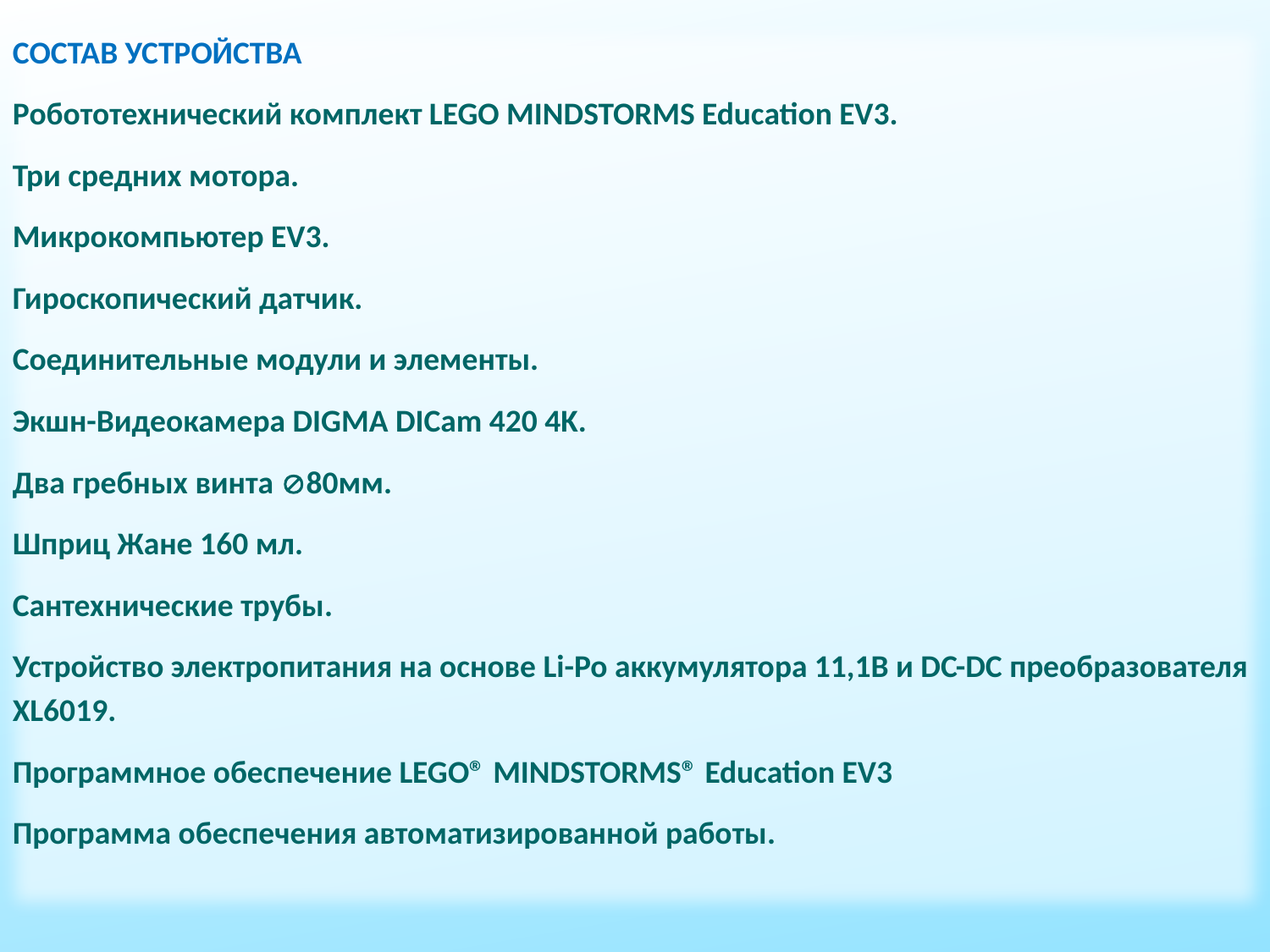

СОСТАВ УСТРОЙСТВА
Робототехнический комплект LEGO MINDSTORMS Education EV3.
Три средних мотора.
Микрокомпьютер EV3.
Гироскопический датчик.
Соединительные модули и элементы.
Экшн-Видеокамера DIGMA DICam 420 4K.
Два гребных винта ∅80мм.
Шприц Жане 160 мл.
Сантехнические трубы.
Устройство электропитания на основе Li-Po аккумулятора 11,1В и DC-DC преобразователя XL6019.
Программное обеспечение LEGO® MINDSTORMS® Education EV3
Программа обеспечения автоматизированной работы.